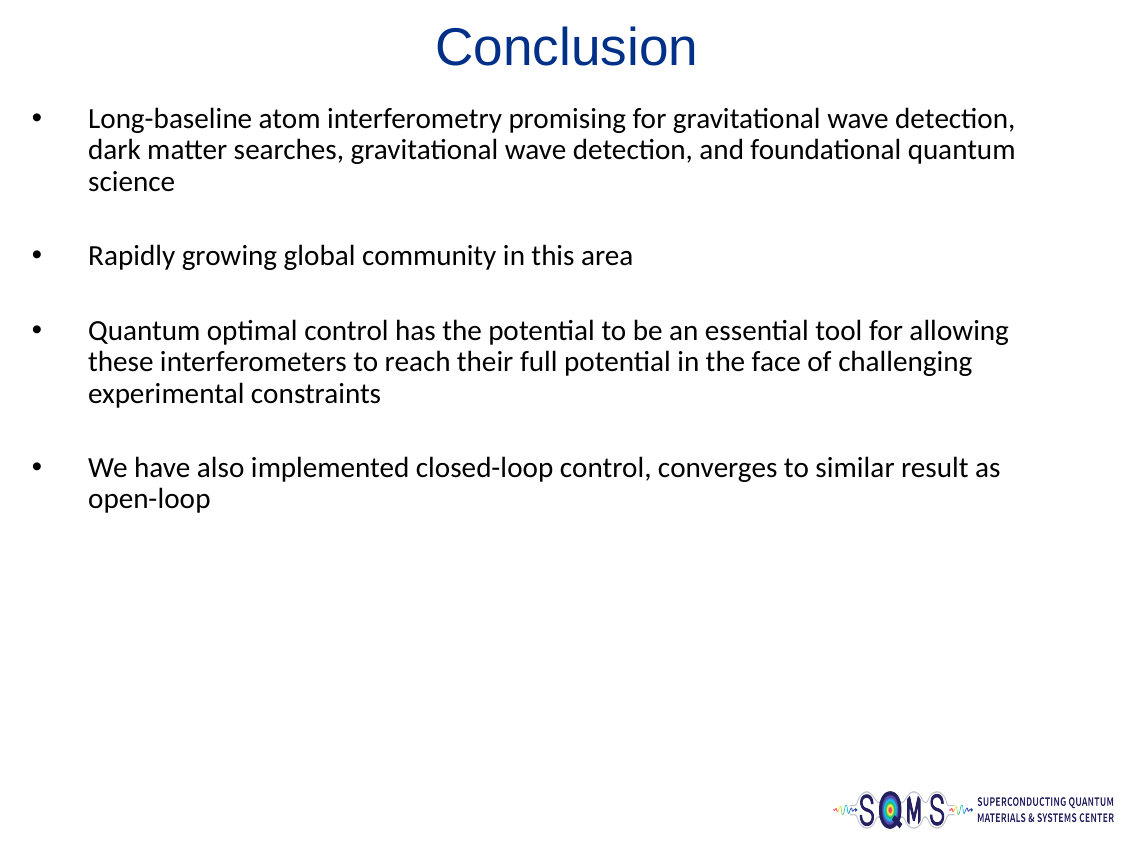

Conclusion
Long-baseline atom interferometry promising for gravitational wave detection, dark matter searches, gravitational wave detection, and foundational quantum science

Rapidly growing global community in this area

Quantum optimal control has the potential to be an essential tool for allowing these interferometers to reach their full potential in the face of challenging experimental constraints

We have also implemented closed-loop control, converges to similar result as open-loop